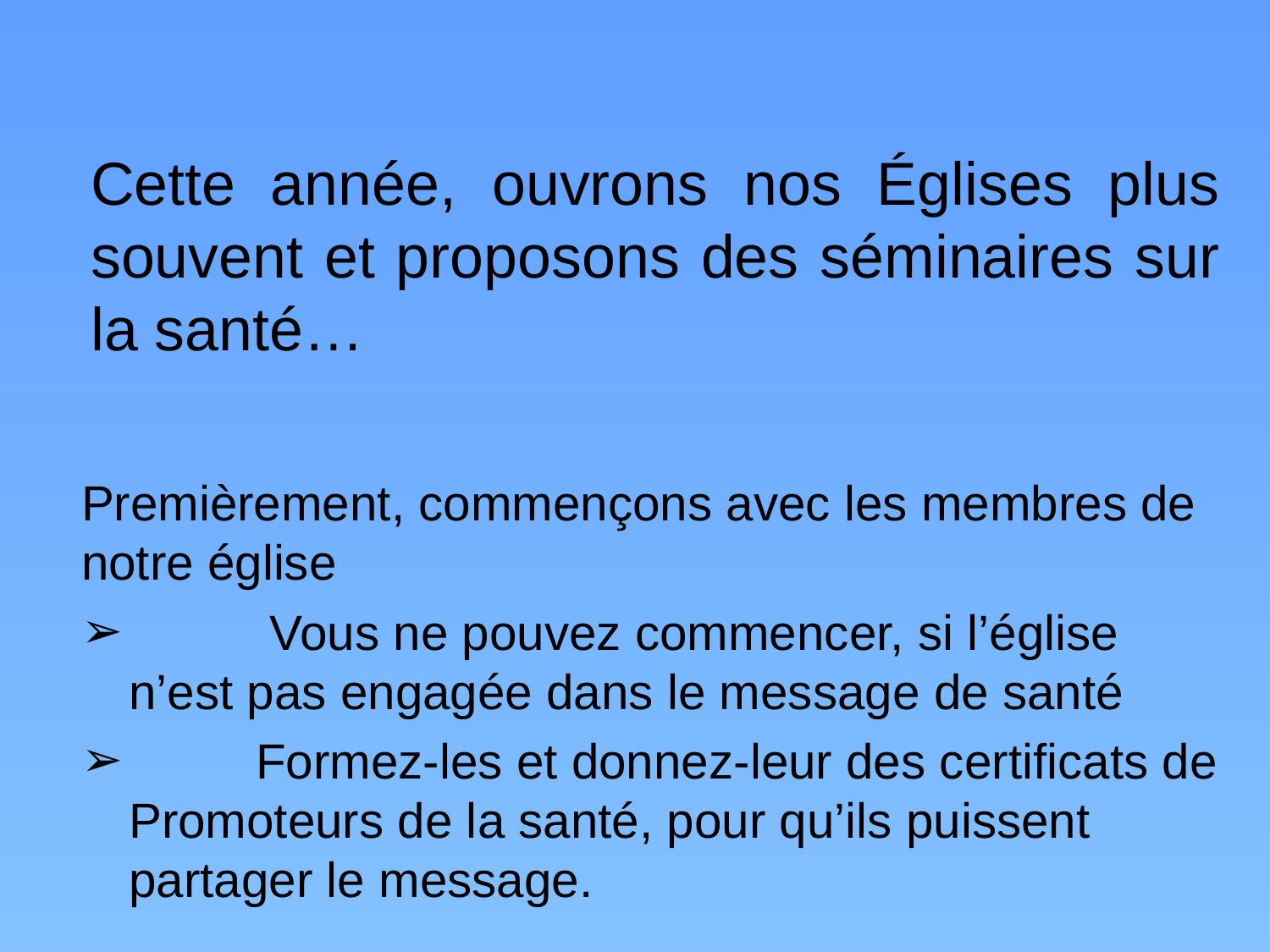

# Cette année, ouvrons nos Églises plus souvent et proposons des séminaires sur la santé…
Premièrement, commençons avec les membres de notre église
	 Vous ne pouvez commencer, si l’église n’est pas engagée dans le message de santé
	Formez-les et donnez-leur des certificats de Promoteurs de la santé, pour qu’ils puissent partager le message.